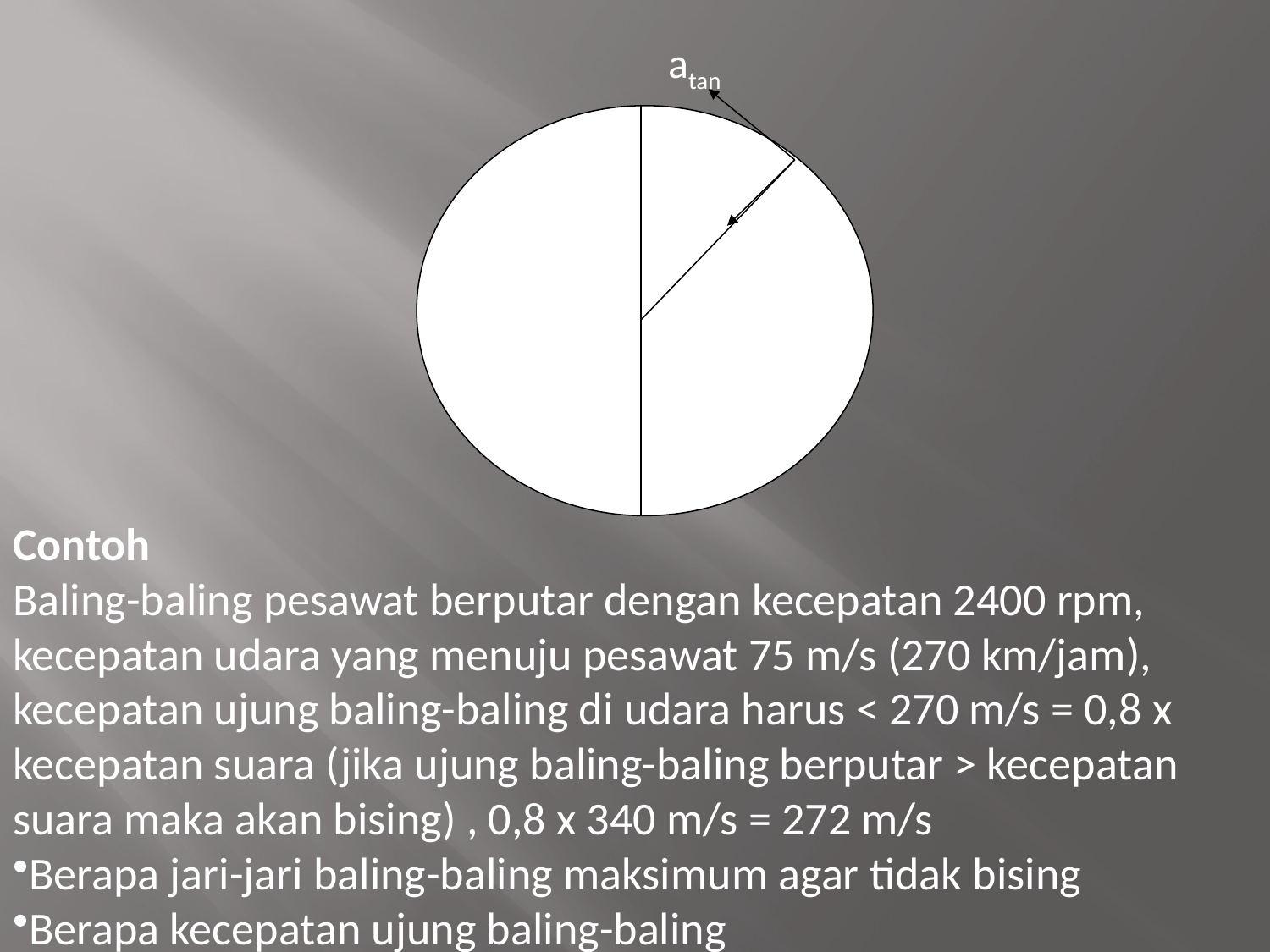

atan

arad
Contoh
Baling-baling pesawat berputar dengan kecepatan 2400 rpm, kecepatan udara yang menuju pesawat 75 m/s (270 km/jam), kecepatan ujung baling-baling di udara harus < 270 m/s = 0,8 x kecepatan suara (jika ujung baling-baling berputar > kecepatan suara maka akan bising) , 0,8 x 340 m/s = 272 m/s
Berapa jari-jari baling-baling maksimum agar tidak bising
Berapa kecepatan ujung baling-baling